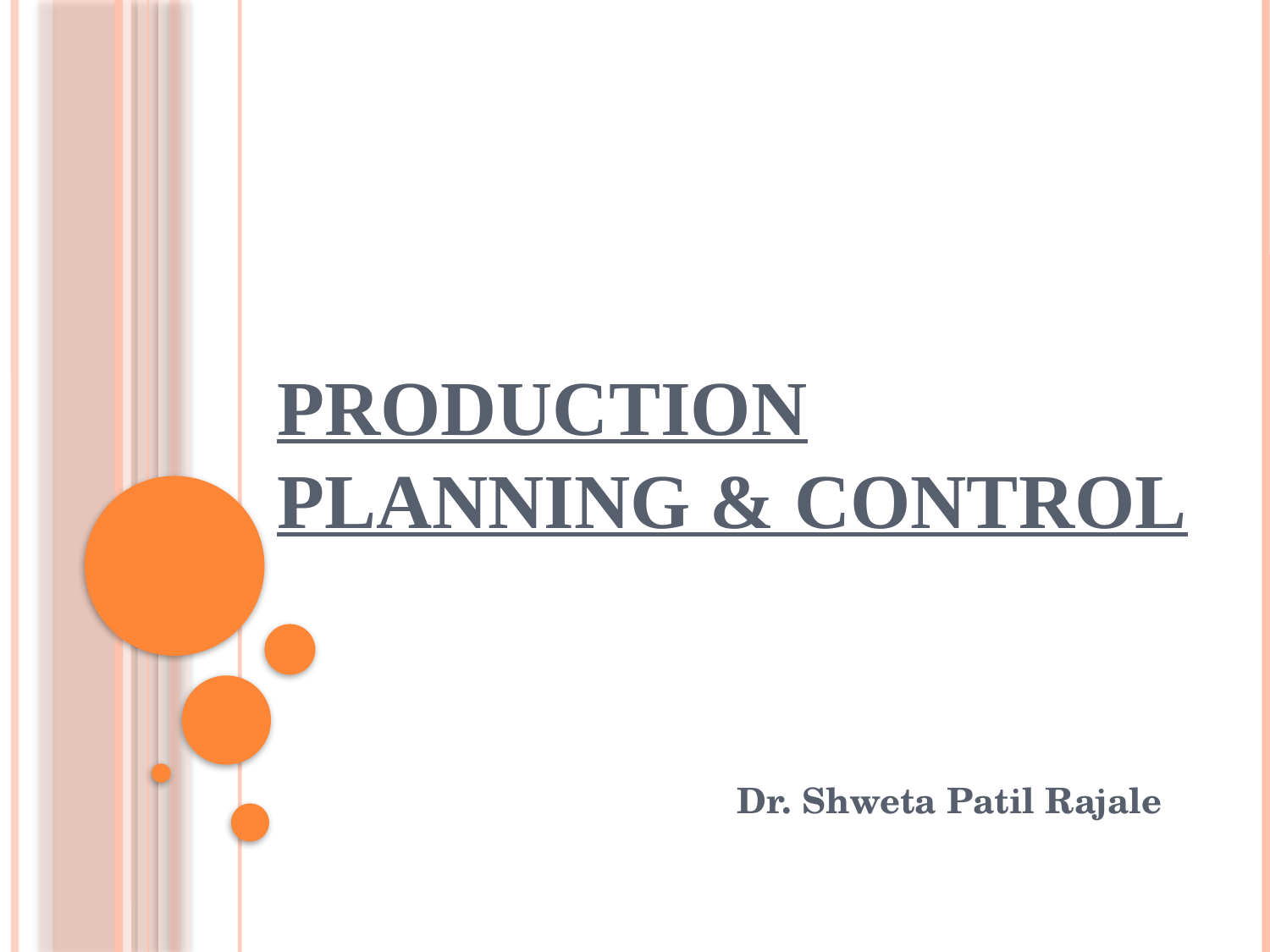

# Production planning & control
Dr. Shweta Patil Rajale